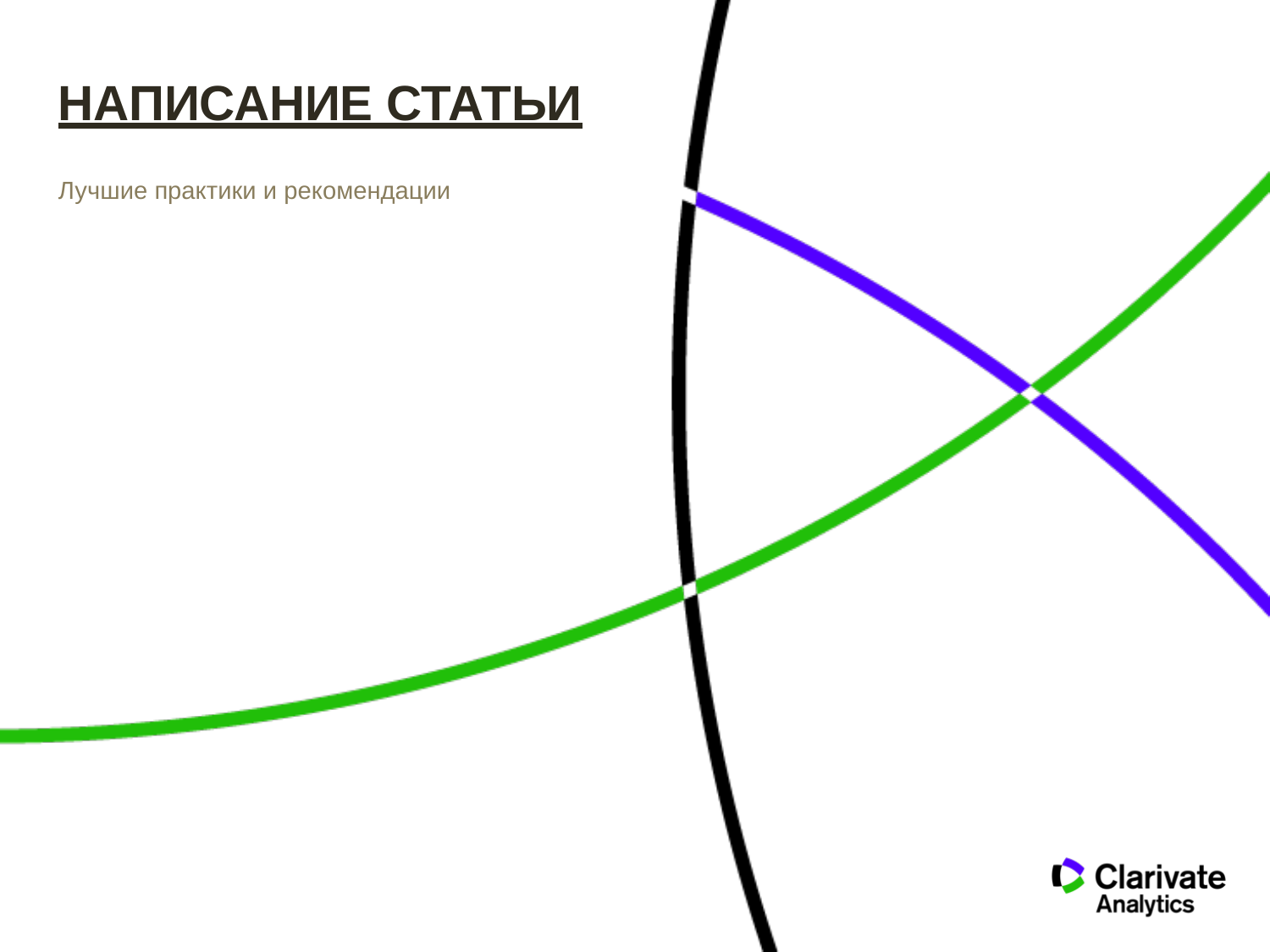

НАПИСАНИЕ СТАТЬИ
# Лучшие практики и рекомендации